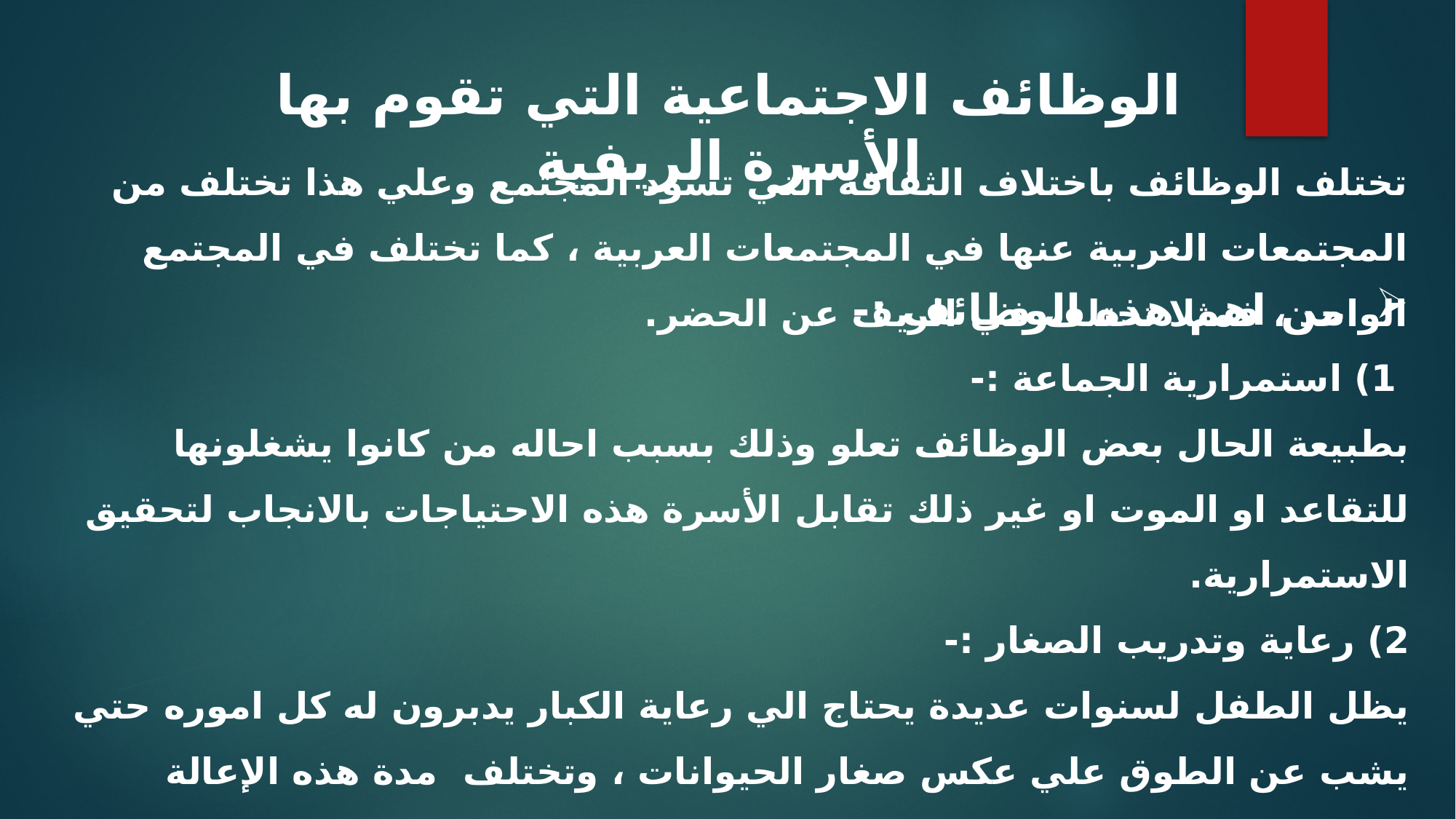

الوظائف الاجتماعية التي تقوم بها الأسرة الريفية
تختلف الوظائف باختلاف الثقافة التي تسود المجتمع وعلي هذا تختلف من المجتمعات الغربية عنها في المجتمعات العربية ، كما تختلف في المجتمع الواحد ، فمثلا تختلف في الريف عن الحضر.
  من اهم هذه الوظائف :-
 1) استمرارية الجماعة :-
بطبيعة الحال بعض الوظائف تعلو وذلك بسبب احاله من كانوا يشغلونها للتقاعد او الموت او غير ذلك تقابل الأسرة هذه الاحتياجات بالانجاب لتحقيق الاستمرارية.
2) رعاية وتدريب الصغار :-
يظل الطفل لسنوات عديدة يحتاج الي رعاية الكبار يدبرون له كل اموره حتي يشب عن الطوق علي عكس صغار الحيوانات ، وتختلف  مدة هذه الإعالة باختلاف درجة تحضر المجتمع ، فهي قصيرة في المجتمعات الريفية والبدوية والرعوية وتزداد هذه الفترة في المجتمعات الحضرية والصناعية.